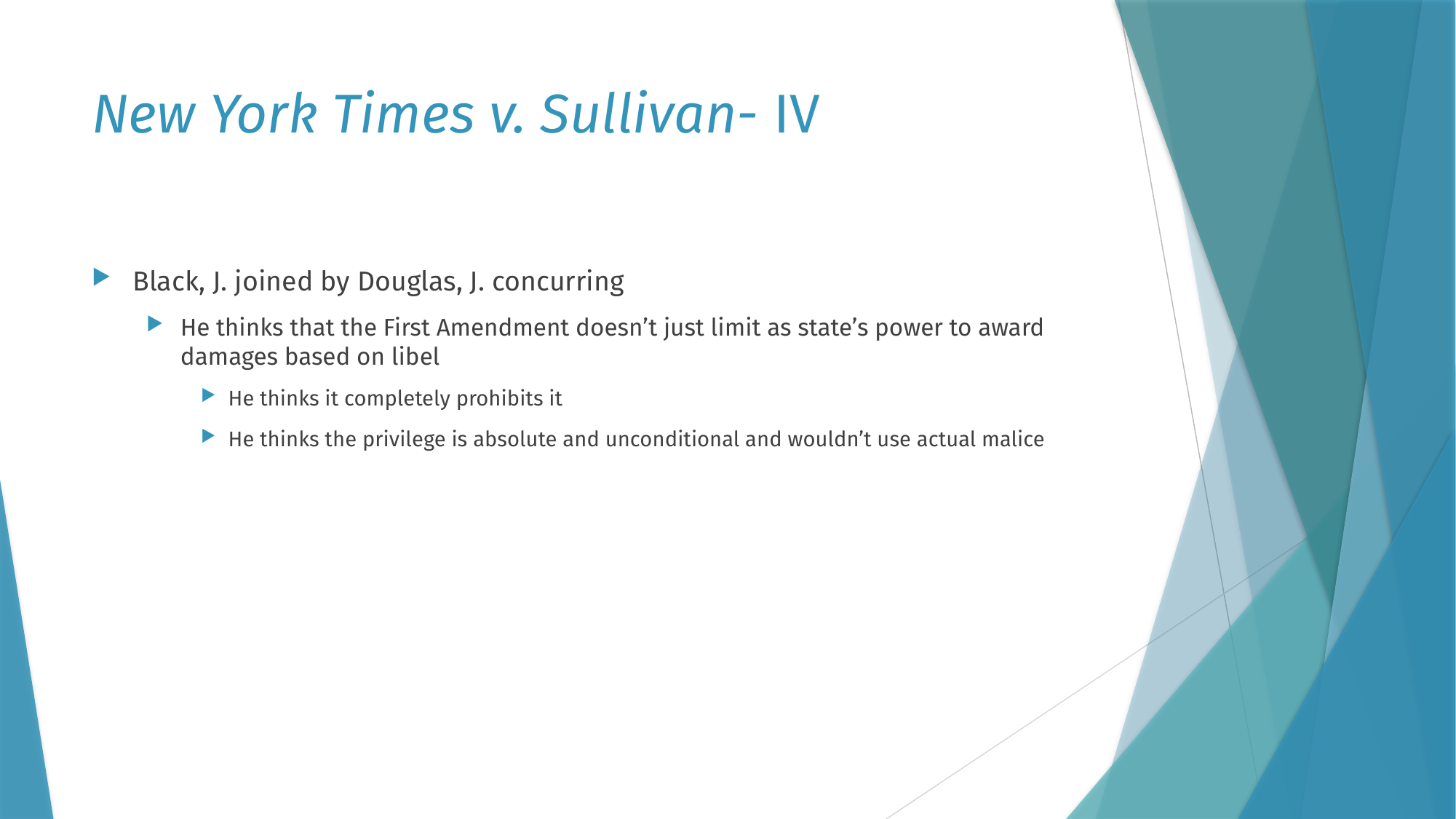

# New York Times v. Sullivan- IV
Black, J. joined by Douglas, J. concurring
He thinks that the First Amendment doesn’t just limit as state’s power to award damages based on libel
He thinks it completely prohibits it
He thinks the privilege is absolute and unconditional and wouldn’t use actual malice